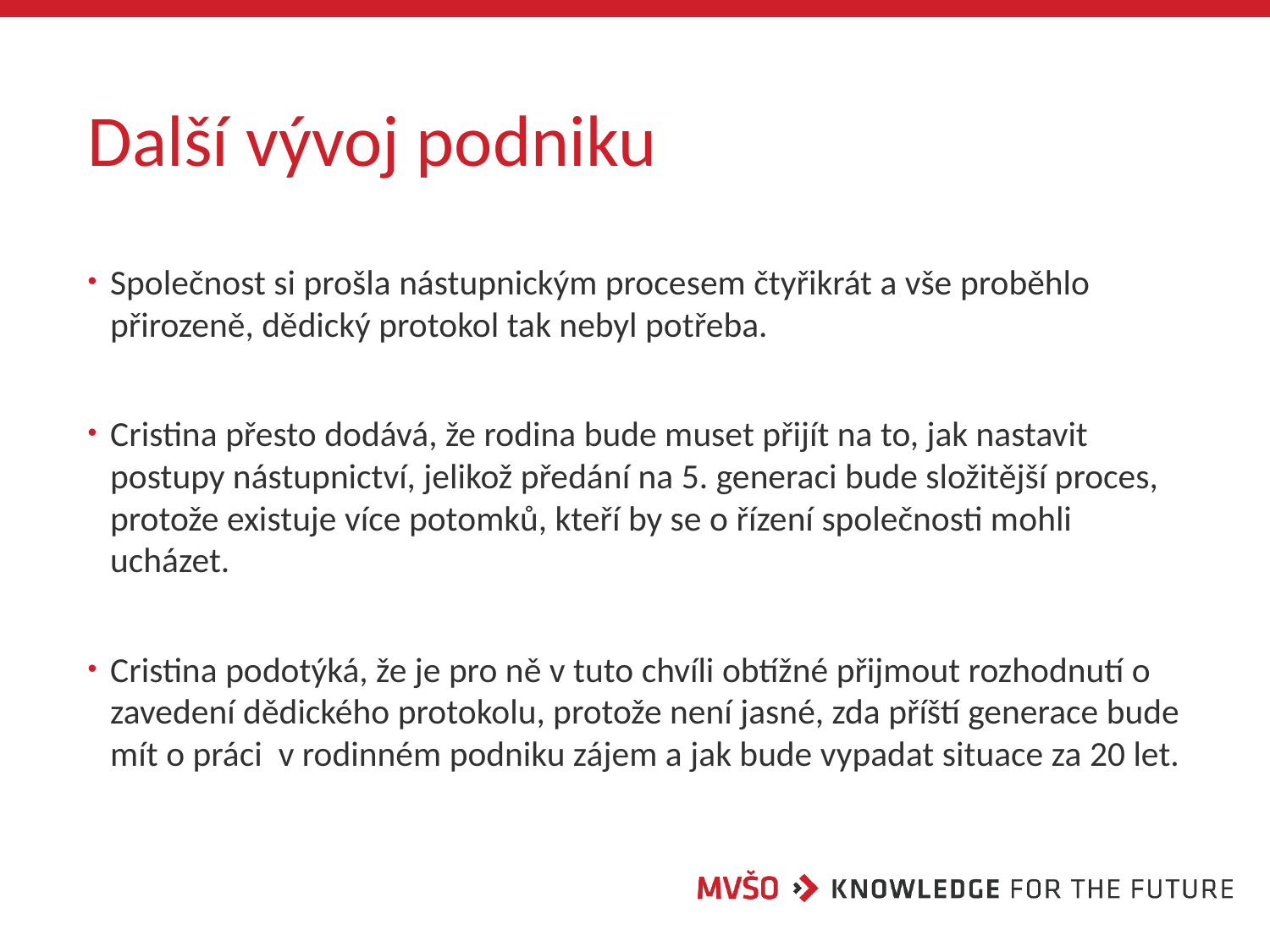

# Další vývoj podniku
Společnost si prošla nástupnickým procesem čtyřikrát a vše proběhlo přirozeně, dědický protokol tak nebyl potřeba.

Cristina přesto dodává, že rodina bude muset přijít na to, jak nastavit postupy nástupnictví, jelikož předání na 5. generaci bude složitější proces, protože existuje více potomků, kteří by se o řízení společnosti mohli ucházet.

Cristina podotýká, že je pro ně v tuto chvíli obtížné přijmout rozhodnutí o zavedení dědického protokolu, protože není jasné, zda příští generace bude mít o práci  v rodinném podniku zájem a jak bude vypadat situace za 20 let.